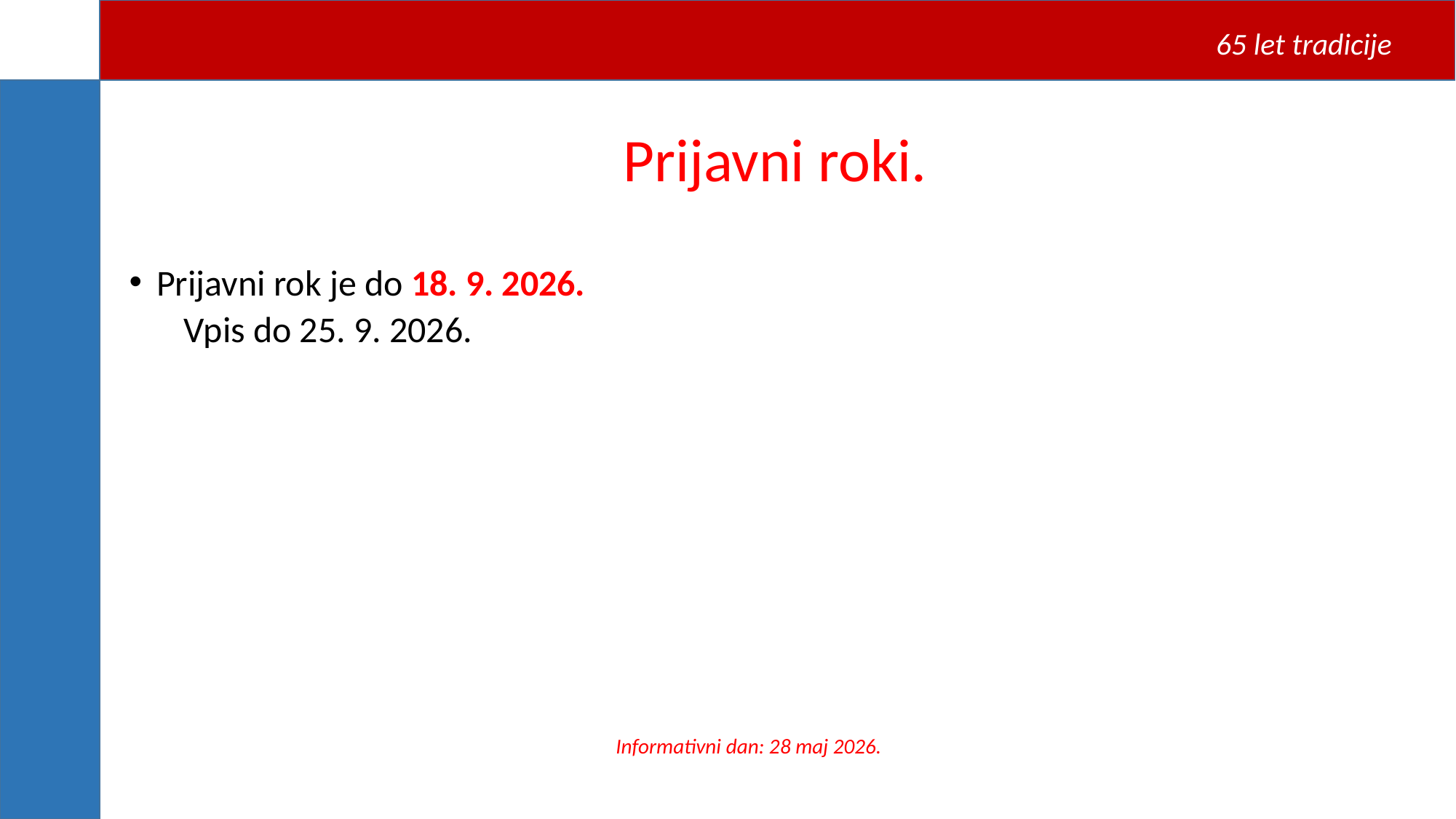

65 let tradicije

Prijavni roki.

Prijavni rok je do 18. 9. 2026.
Vpis do 25. 9. 2026.

Informativni dan: 28 maj 2026.